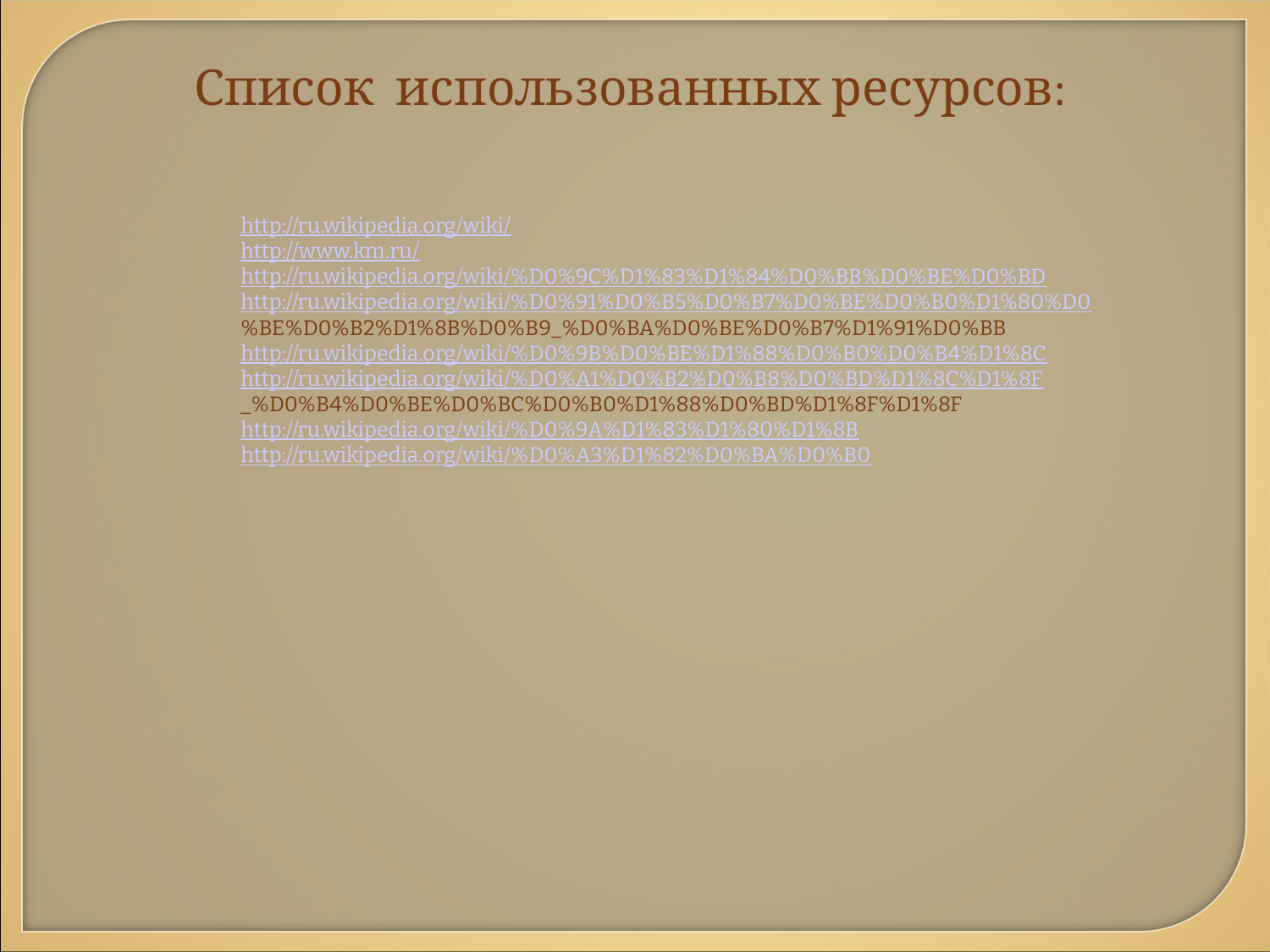

Список  использованных ресурсов:

http://ru.wikipedia.org/wiki/
http://www.km.ru/
http://ru.wikipedia.org/wiki/%D0%9C%D1%83%D1%84%D0%BB%D0%BE%D0%BD
http://ru.wikipedia.org/wiki/%D0%91%D0%B5%D0%B7%D0%BE%D0%B0%D1%80%D0
%BE%D0%B2%D1%8B%D0%B9_%D0%BA%D0%BE%D0%B7%D1%91%D0%BB
http://ru.wikipedia.org/wiki/%D0%9B%D0%BE%D1%88%D0%B0%D0%B4%D1%8C
http://ru.wikipedia.org/wiki/%D0%A1%D0%B2%D0%B8%D0%BD%D1%8C%D1%8F
_%D0%B4%D0%BE%D0%BC%D0%B0%D1%88%D0%BD%D1%8F%D1%8F
http://ru.wikipedia.org/wiki/%D0%9A%D1%83%D1%80%D1%8B
http://ru.wikipedia.org/wiki/%D0%A3%D1%82%D0%BA%D0%B0